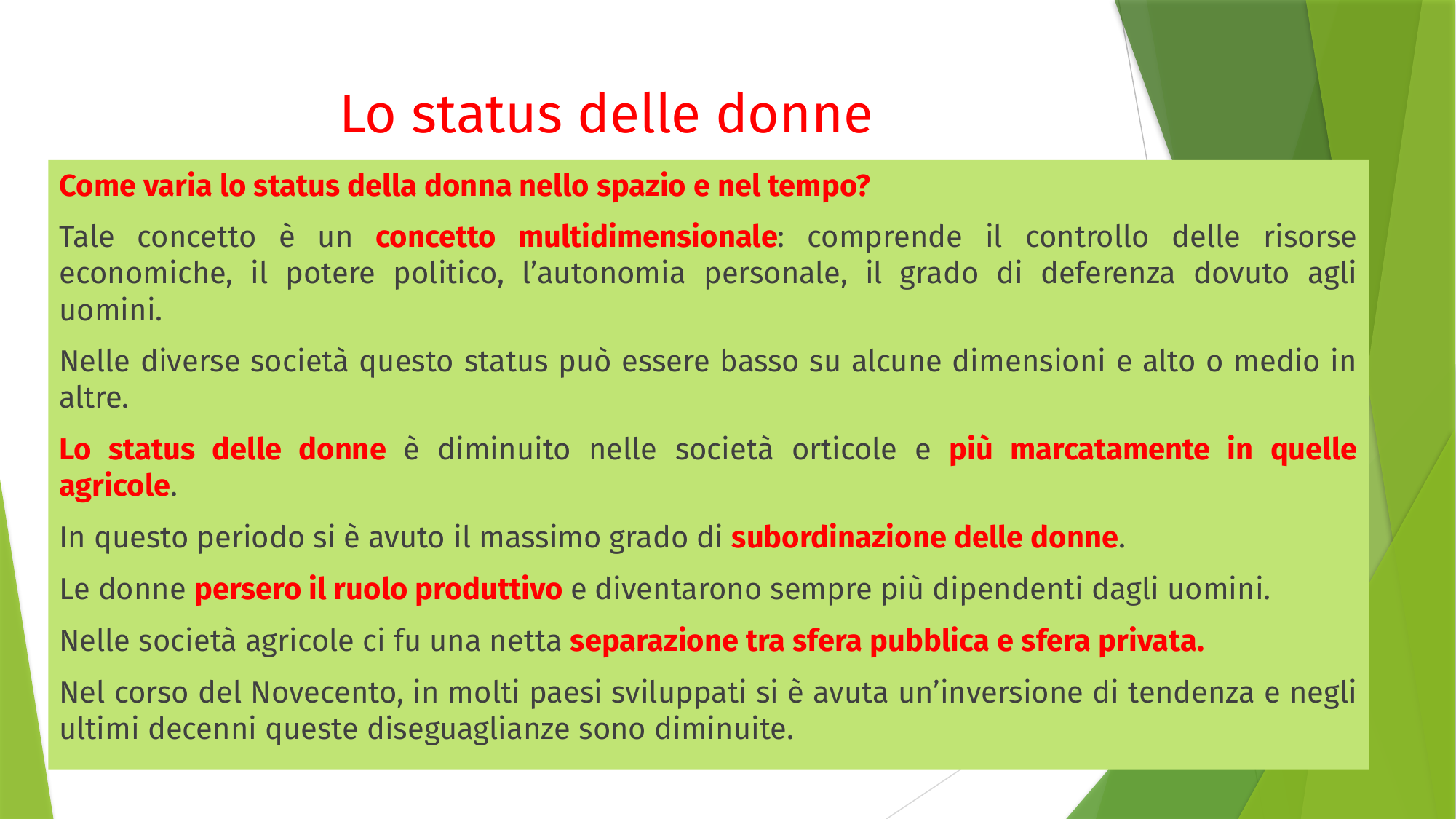

# Lo status delle donne
Come varia lo status della donna nello spazio e nel tempo?
Tale concetto è un concetto multidimensionale: comprende il controllo delle risorse economiche, il potere politico, l’autonomia personale, il grado di deferenza dovuto agli uomini.
Nelle diverse società questo status può essere basso su alcune dimensioni e alto o medio in altre.
Lo status delle donne è diminuito nelle società orticole e più marcatamente in quelle agricole.
In questo periodo si è avuto il massimo grado di subordinazione delle donne.
Le donne persero il ruolo produttivo e diventarono sempre più dipendenti dagli uomini.
Nelle società agricole ci fu una netta separazione tra sfera pubblica e sfera privata.
Nel corso del Novecento, in molti paesi sviluppati si è avuta un’inversione di tendenza e negli ultimi decenni queste diseguaglianze sono diminuite.